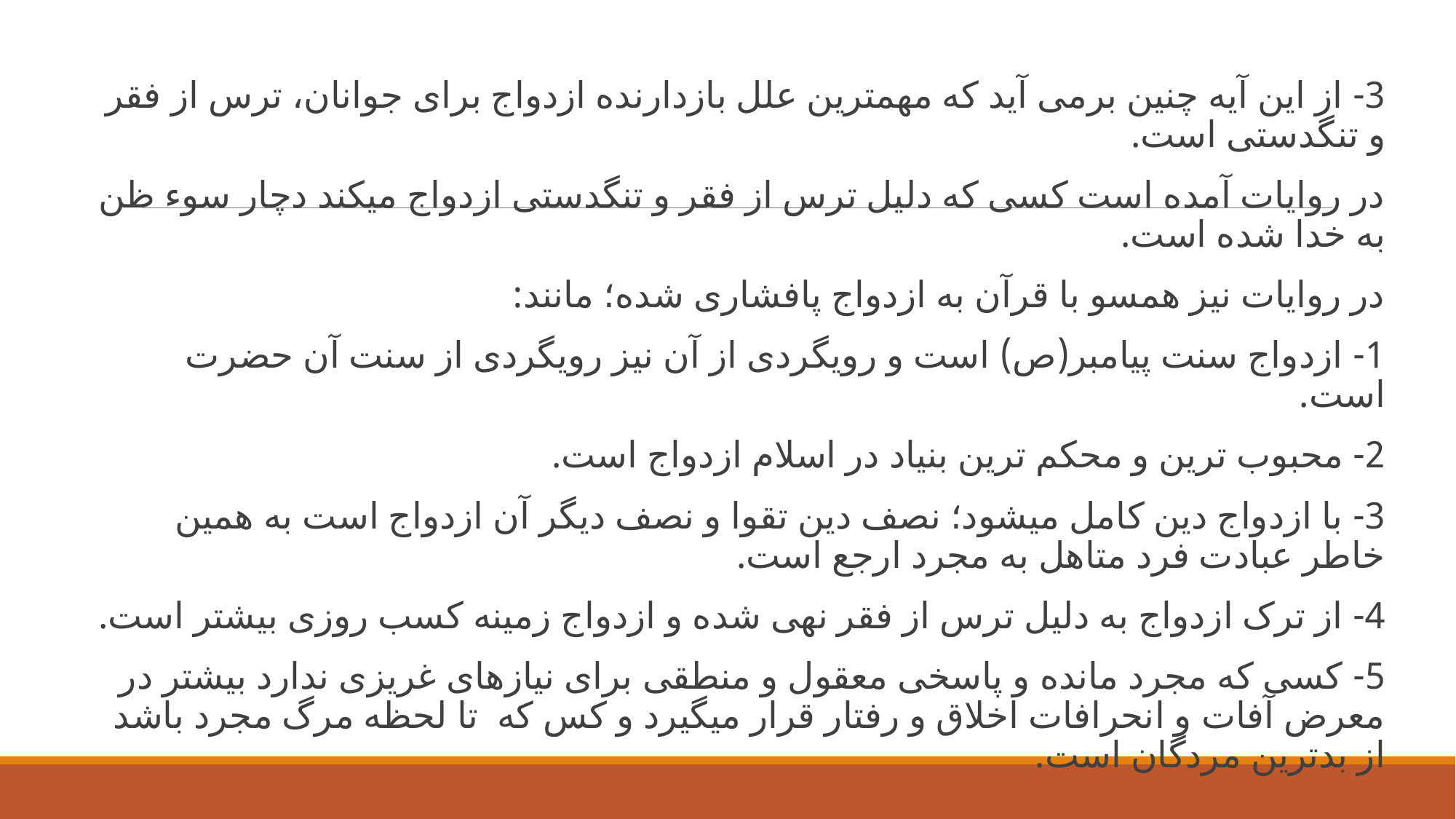

3- از این آیه چنین برمی آید که مهمترین علل بازدارنده ازدواج برای جوانان، ترس از فقر و تنگدستی است.
در روایات آمده است کسی که دلیل ترس از فقر و تنگدستی ازدواج میکند دچار سوء ظن به خدا شده است.
در روایات نیز همسو با قرآن به ازدواج پافشاری شده؛ مانند:
1- ازدواج سنت پیامبر(ص) است و رویگردی از آن نیز رویگردی از سنت آن حضرت است.
2- محبوب ترین و محکم ترین بنیاد در اسلام ازدواج است.
3- با ازدواج دین کامل میشود؛ نصف دین تقوا و نصف دیگر آن ازدواج است به همین خاطر عبادت فرد متاهل به مجرد ارجع است.
4- از ترک ازدواج به دلیل ترس از فقر نهی شده و ازدواج زمینه کسب روزی بیشتر است.
5- کسی که مجرد مانده و پاسخی معقول و منطقی برای نیازهای غریزی ندارد بیشتر در معرض آفات و انحرافات اخلاق و رفتار قرار میگیرد و کس که  تا لحظه مرگ مجرد باشد از بدترین مردگان است.